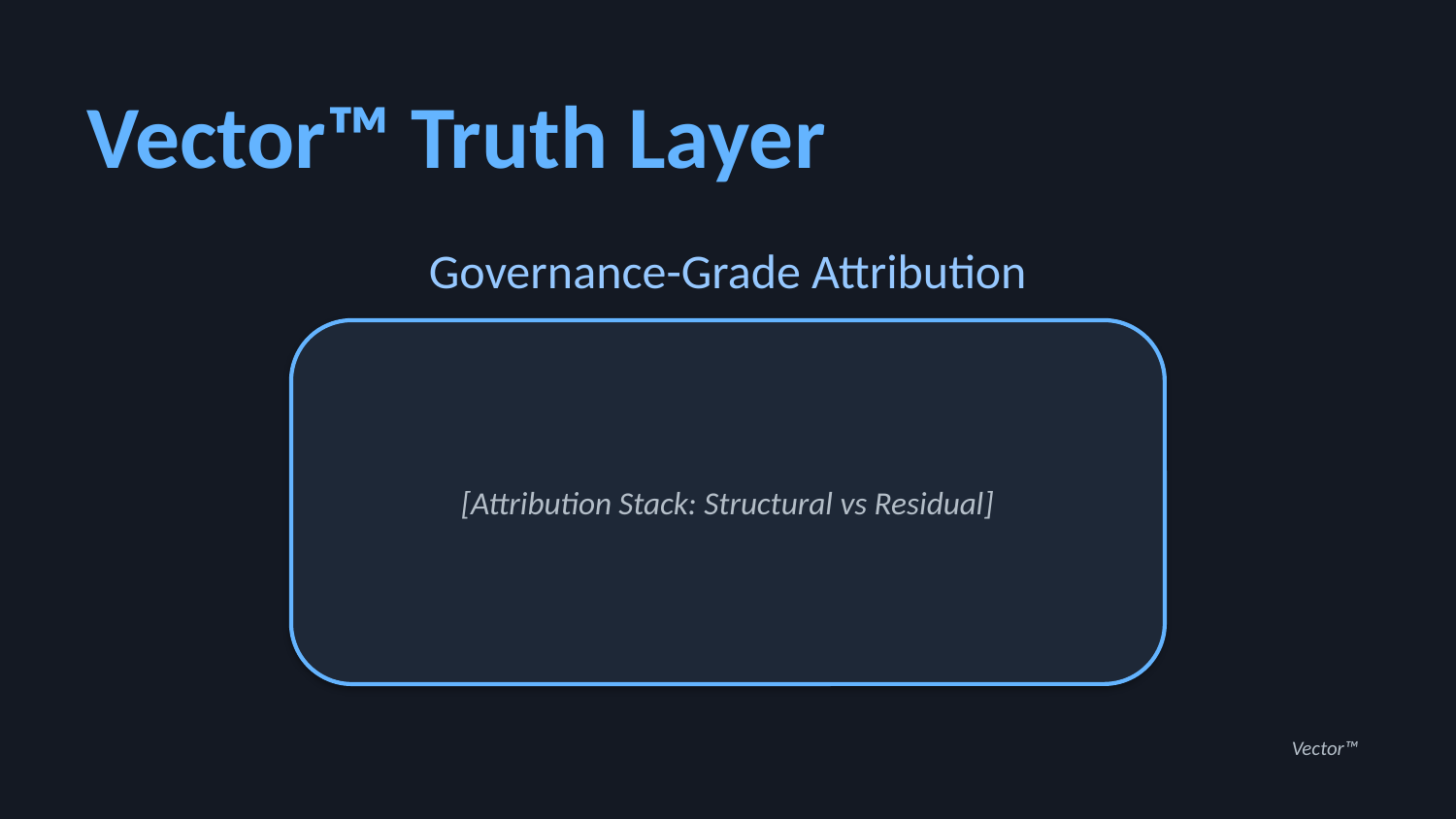

Vector™ Truth Layer
Governance-Grade Attribution
[Attribution Stack: Structural vs Residual]
Vector™